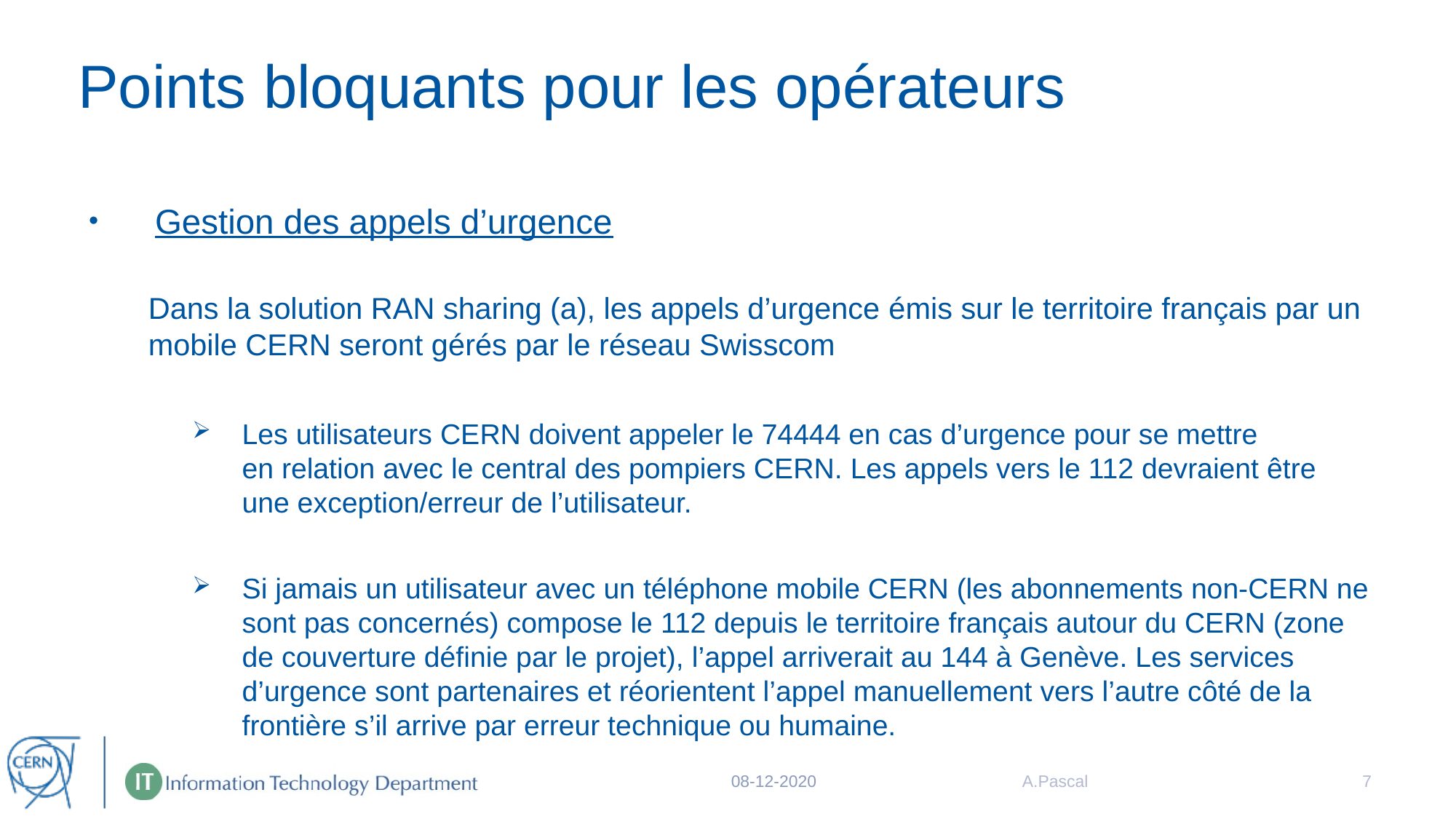

# Points bloquants pour les opérateurs
Gestion des appels d’urgence

Dans la solution RAN sharing (a), les appels d’urgence émis sur le territoire français par un mobile CERN seront gérés par le réseau Swisscom

Les utilisateurs CERN doivent appeler le 74444 en cas d’urgence pour se mettre en relation avec le central des pompiers CERN. Les appels vers le 112 devraient être une exception/erreur de l’utilisateur.

Si jamais un utilisateur avec un téléphone mobile CERN (les abonnements non-CERN ne sont pas concernés) compose le 112 depuis le territoire français autour du CERN (zone de couverture définie par le projet), l’appel arriverait au 144 à Genève. Les services d’urgence sont partenaires et réorientent l’appel manuellement vers l’autre côté de la frontière s’il arrive par erreur technique ou humaine.

08-12-2020
A.Pascal
7